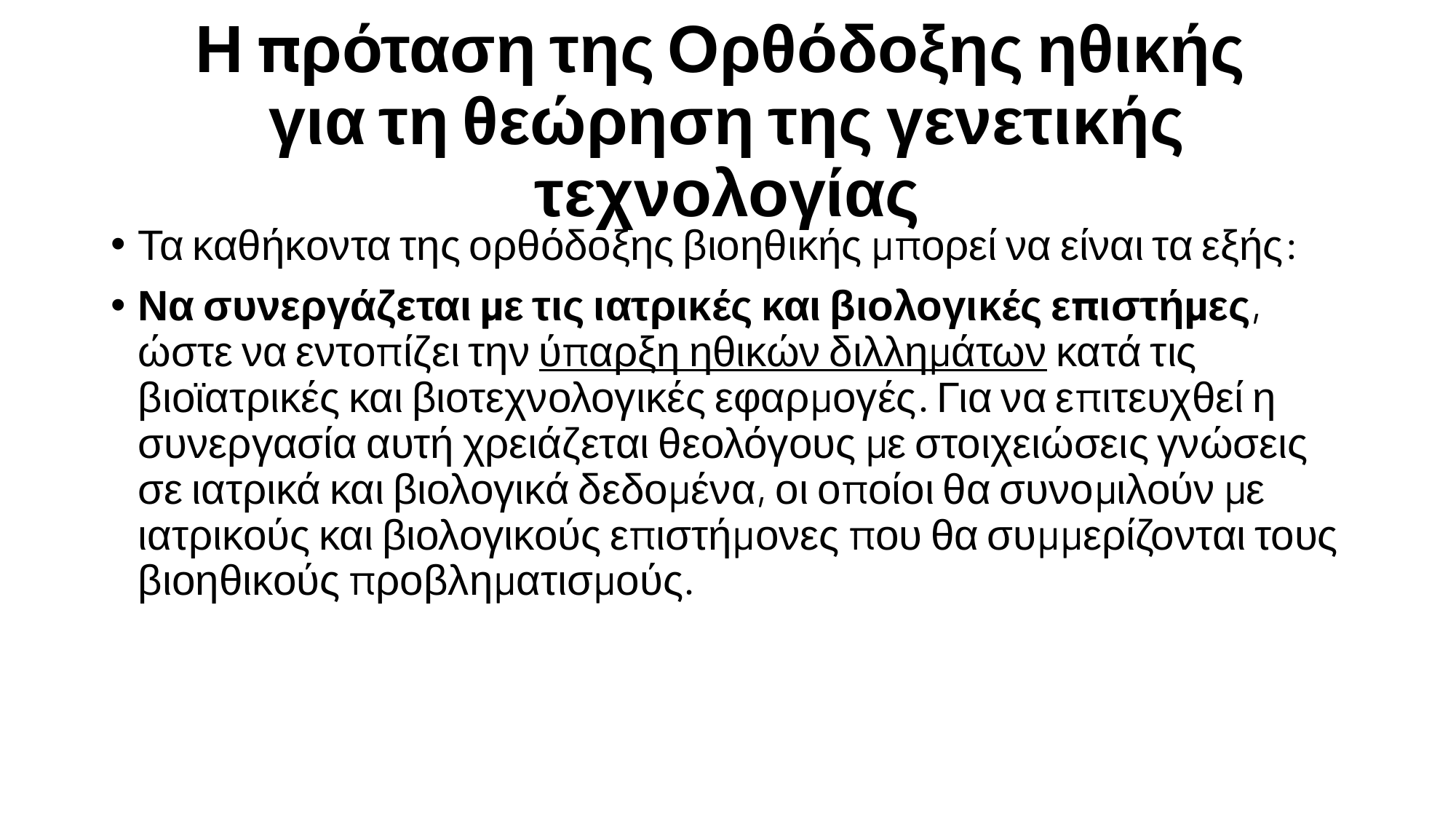

# Η πρόταση της Ορθόδοξης ηθικής για τη θεώρηση της γενετικής τεχνολογίας
Τα καθήκοντα της ορθόδοξης βιοηθικής μπορεί να είναι τα εξής:
Να συνεργάζεται με τις ιατρικές και βιολογικές επιστήμες, ώστε να εντοπίζει την ύπαρξη ηθικών διλλημάτων κατά τις βιοϊατρικές και βιοτεχνολογικές εφαρμογές. Για να επιτευχθεί η συνεργασία αυτή χρειάζεται θεολόγους με στοιχειώσεις γνώσεις σε ιατρικά και βιολογικά δεδομένα, οι οποίοι θα συνομιλούν με ιατρικούς και βιολογικούς επιστήμονες που θα συμμερίζονται τους βιοηθικούς προβληματισμούς.